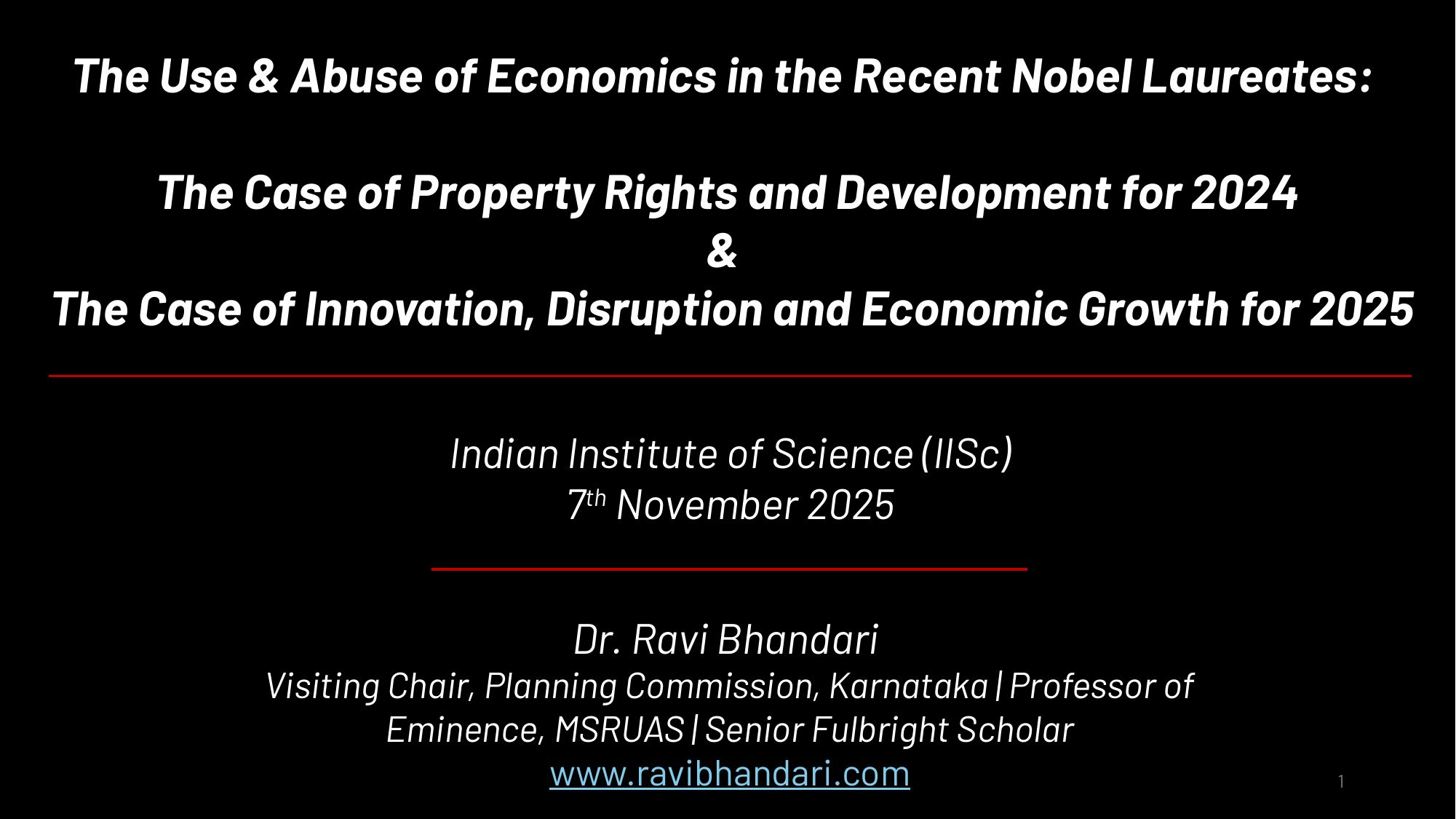

The Use & Abuse of Economics in the Recent Nobel Laureates:
The Case of Property Rights and Development for 2024
&
 The Case of Innovation, Disruption and Economic Growth for 2025
Indian Institute of Science (IISc)
7th November 2025

Dr. Ravi Bhandari
Visiting Chair, Planning Commission, Karnataka | Professor of Eminence, MSRUAS | Senior Fulbright Scholar
www.ravibhandari.com
1